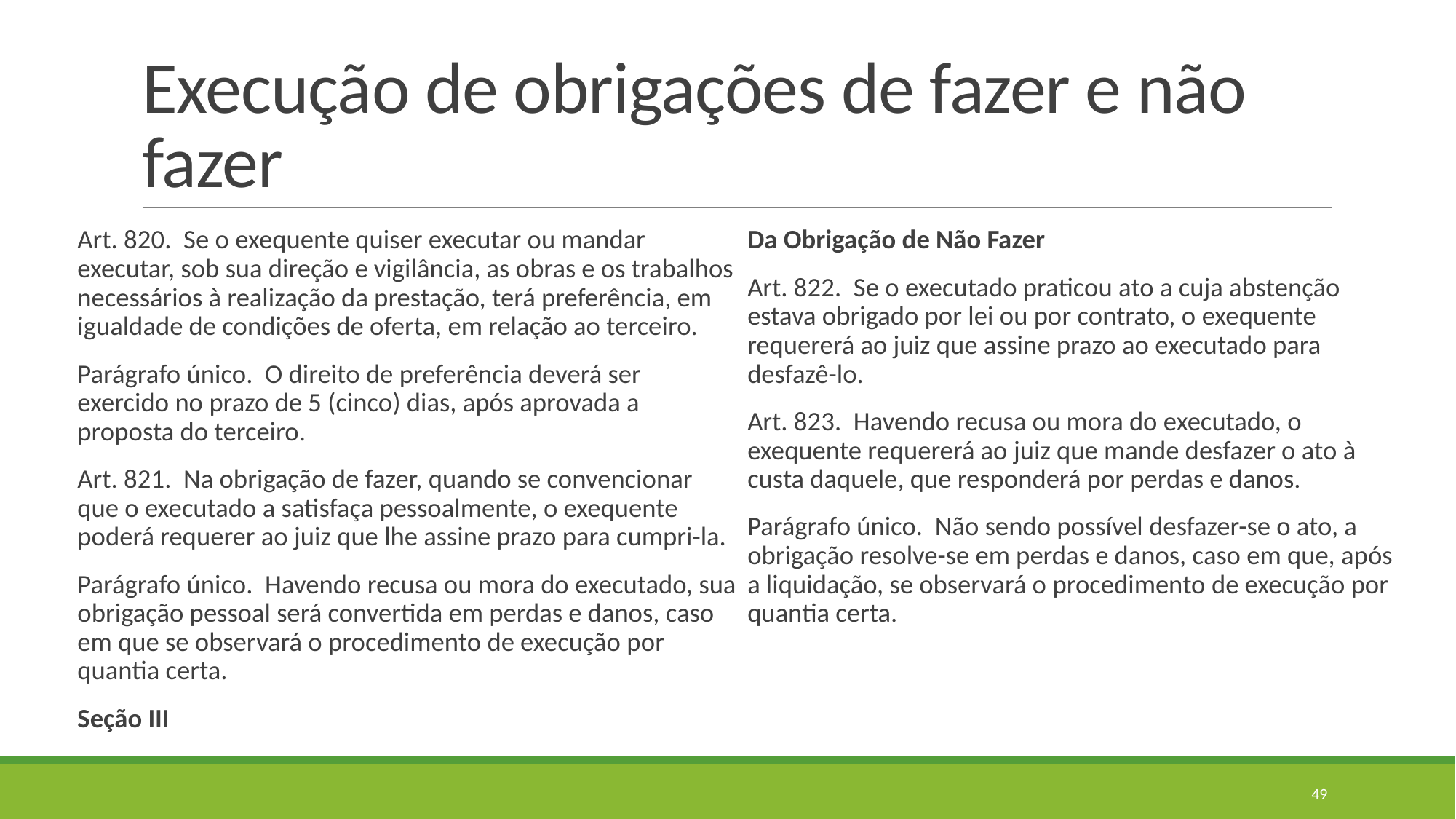

# Execução de obrigações de fazer e não fazer
Art. 820.  Se o exequente quiser executar ou mandar executar, sob sua direção e vigilância, as obras e os trabalhos necessários à realização da prestação, terá preferência, em igualdade de condições de oferta, em relação ao terceiro.
Parágrafo único.  O direito de preferência deverá ser exercido no prazo de 5 (cinco) dias, após aprovada a proposta do terceiro.
Art. 821.  Na obrigação de fazer, quando se convencionar que o executado a satisfaça pessoalmente, o exequente poderá requerer ao juiz que lhe assine prazo para cumpri-la.
Parágrafo único.  Havendo recusa ou mora do executado, sua obrigação pessoal será convertida em perdas e danos, caso em que se observará o procedimento de execução por quantia certa.
Seção III
Da Obrigação de Não Fazer
Art. 822.  Se o executado praticou ato a cuja abstenção estava obrigado por lei ou por contrato, o exequente requererá ao juiz que assine prazo ao executado para desfazê-lo.
Art. 823.  Havendo recusa ou mora do executado, o exequente requererá ao juiz que mande desfazer o ato à custa daquele, que responderá por perdas e danos.
Parágrafo único.  Não sendo possível desfazer-se o ato, a obrigação resolve-se em perdas e danos, caso em que, após a liquidação, se observará o procedimento de execução por quantia certa.

49